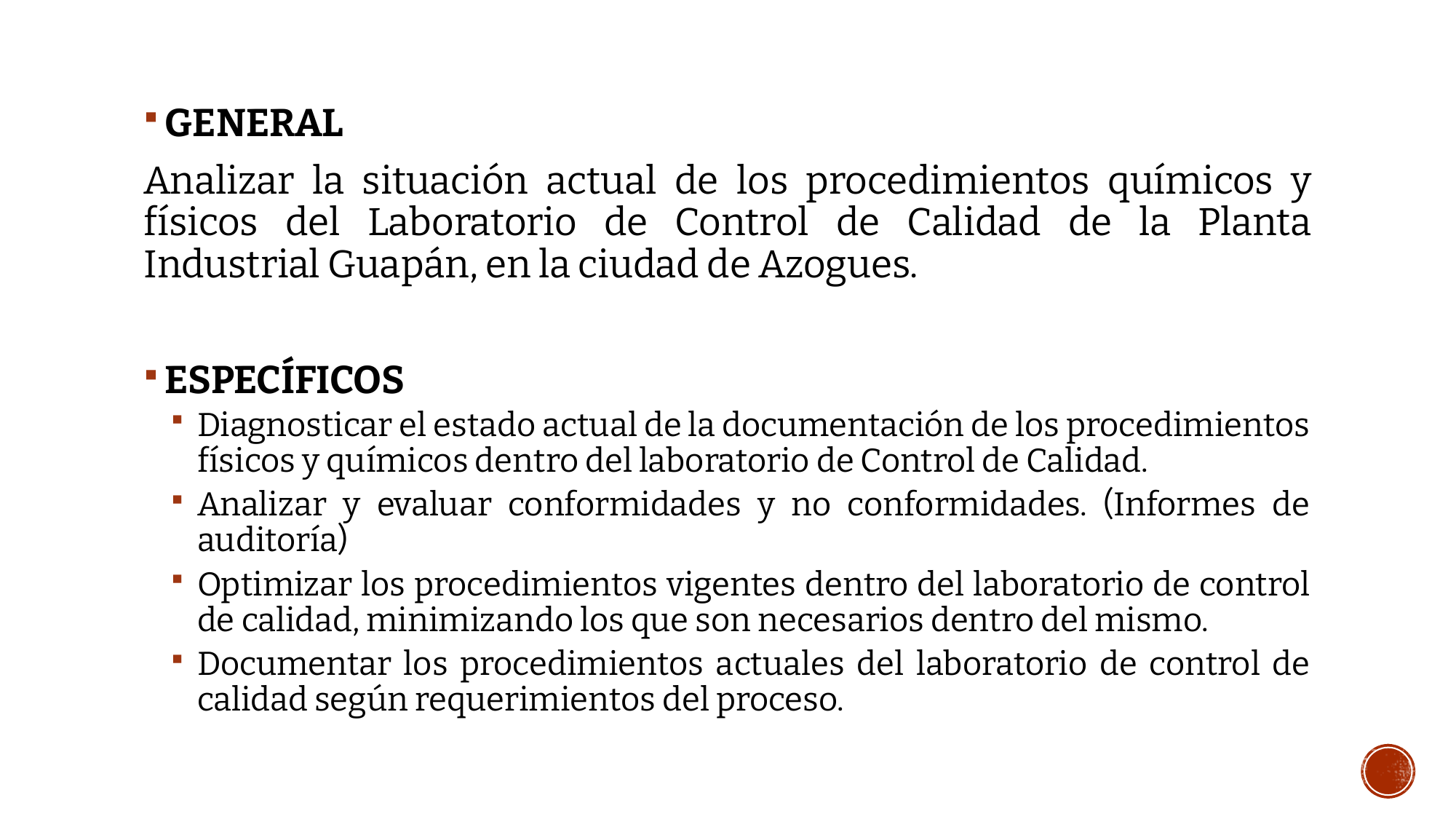

GENERAL
Analizar la situación actual de los procedimientos químicos y físicos del Laboratorio de Control de Calidad de la Planta Industrial Guapán, en la ciudad de Azogues.

ESPECÍFICOS
Diagnosticar el estado actual de la documentación de los procedimientos físicos y químicos dentro del laboratorio de Control de Calidad.
Analizar y evaluar conformidades y no conformidades. (Informes de auditoría)
Optimizar los procedimientos vigentes dentro del laboratorio de control de calidad, minimizando los que son necesarios dentro del mismo.
Documentar los procedimientos actuales del laboratorio de control de calidad según requerimientos del proceso.